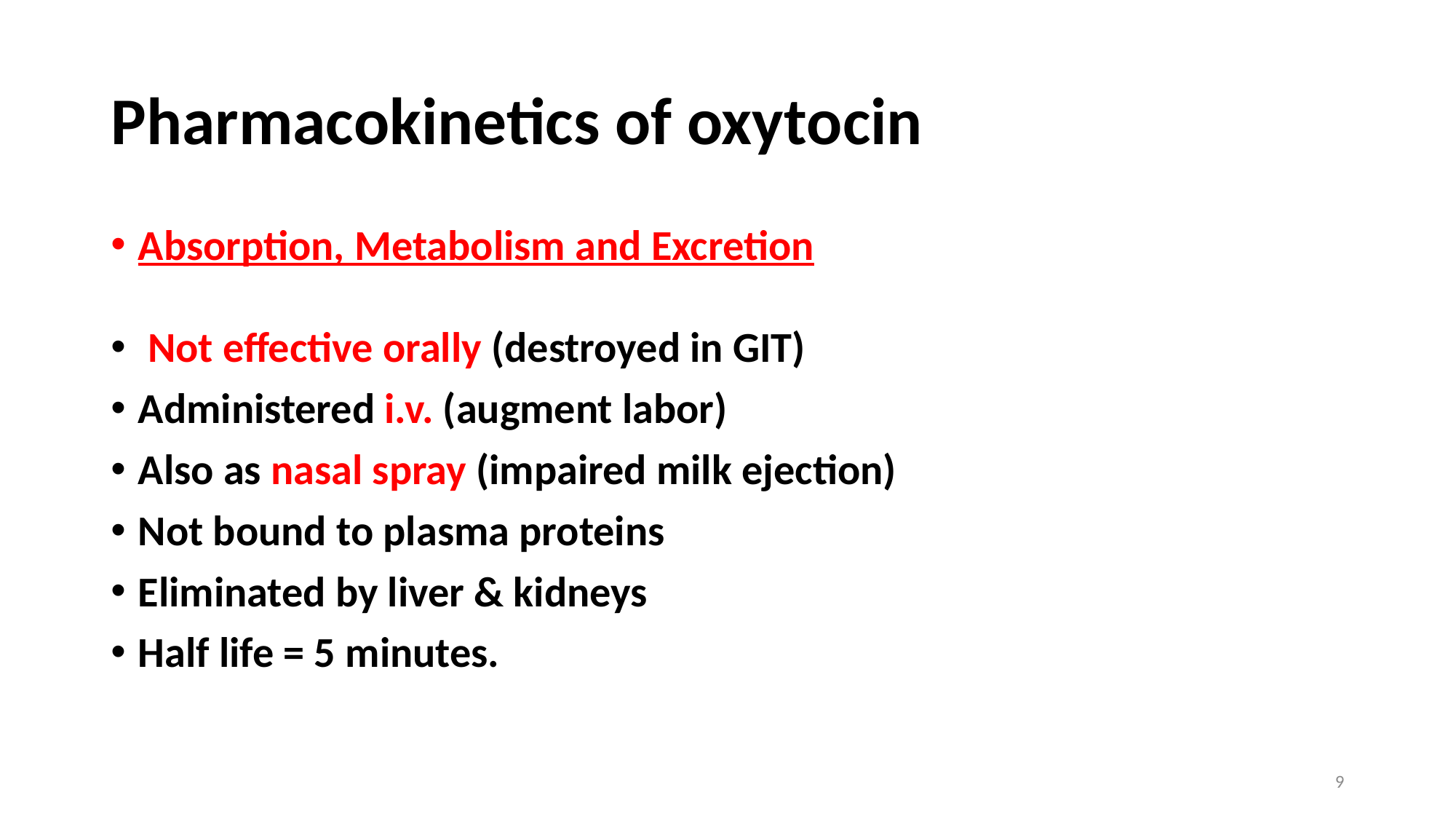

# Pharmacokinetics of oxytocin
Absorption, Metabolism and Excretion

 Not effective orally (destroyed in GIT)
Administered i.v. (augment labor)
Also as nasal spray (impaired milk ejection)
Not bound to plasma proteins
Eliminated by liver & kidneys
Half life = 5 minutes.
9